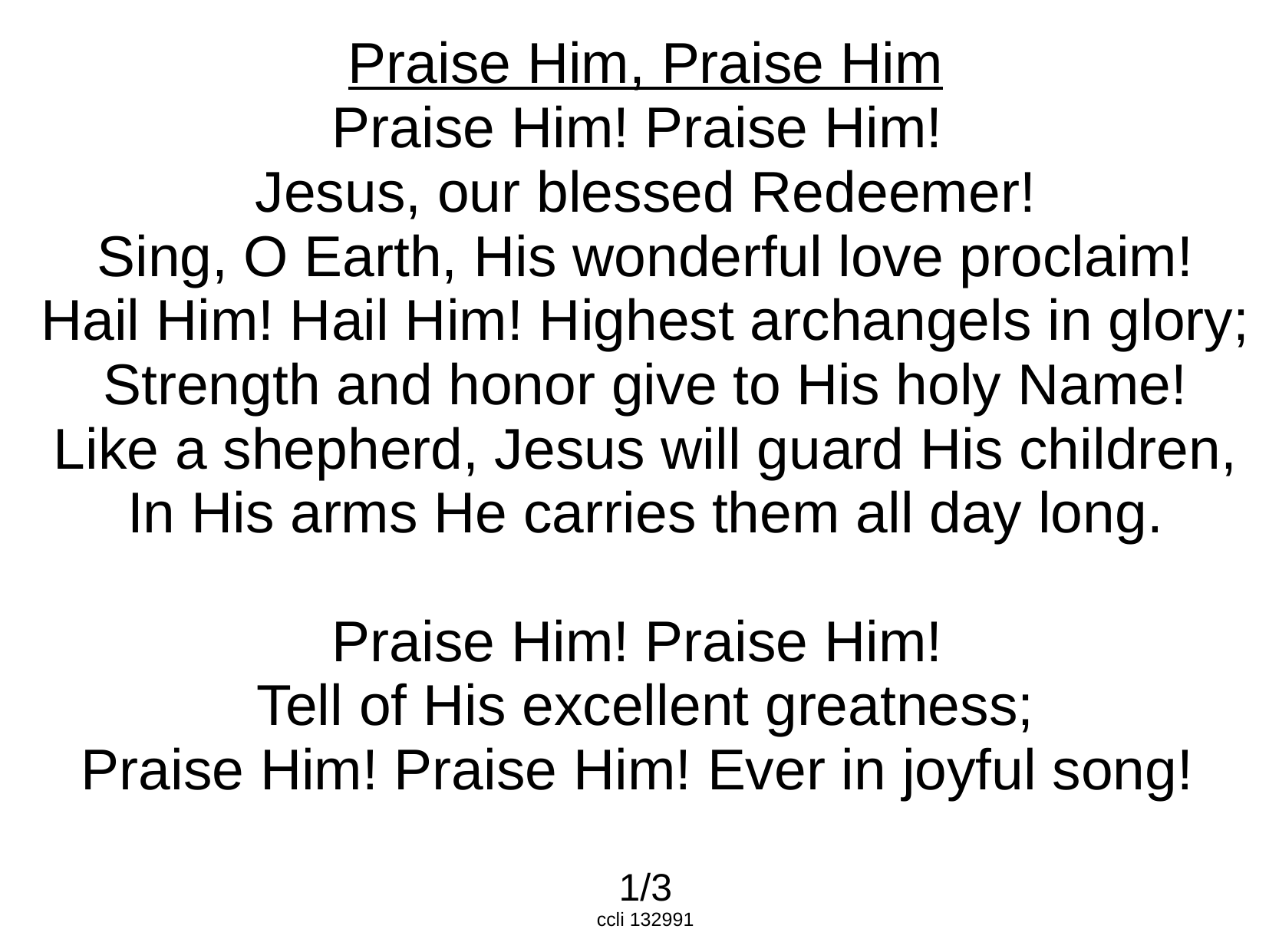

Praise Him, Praise Him
Praise Him! Praise Him!
Jesus, our blessed Redeemer!
Sing, O Earth, His wonderful love proclaim!
Hail Him! Hail Him! Highest archangels in glory;
Strength and honor give to His holy Name!
Like a shepherd, Jesus will guard His children,
In His arms He carries them all day long.

Praise Him! Praise Him!
Tell of His excellent greatness;
Praise Him! Praise Him! Ever in joyful song!

1/3
ccli 132991